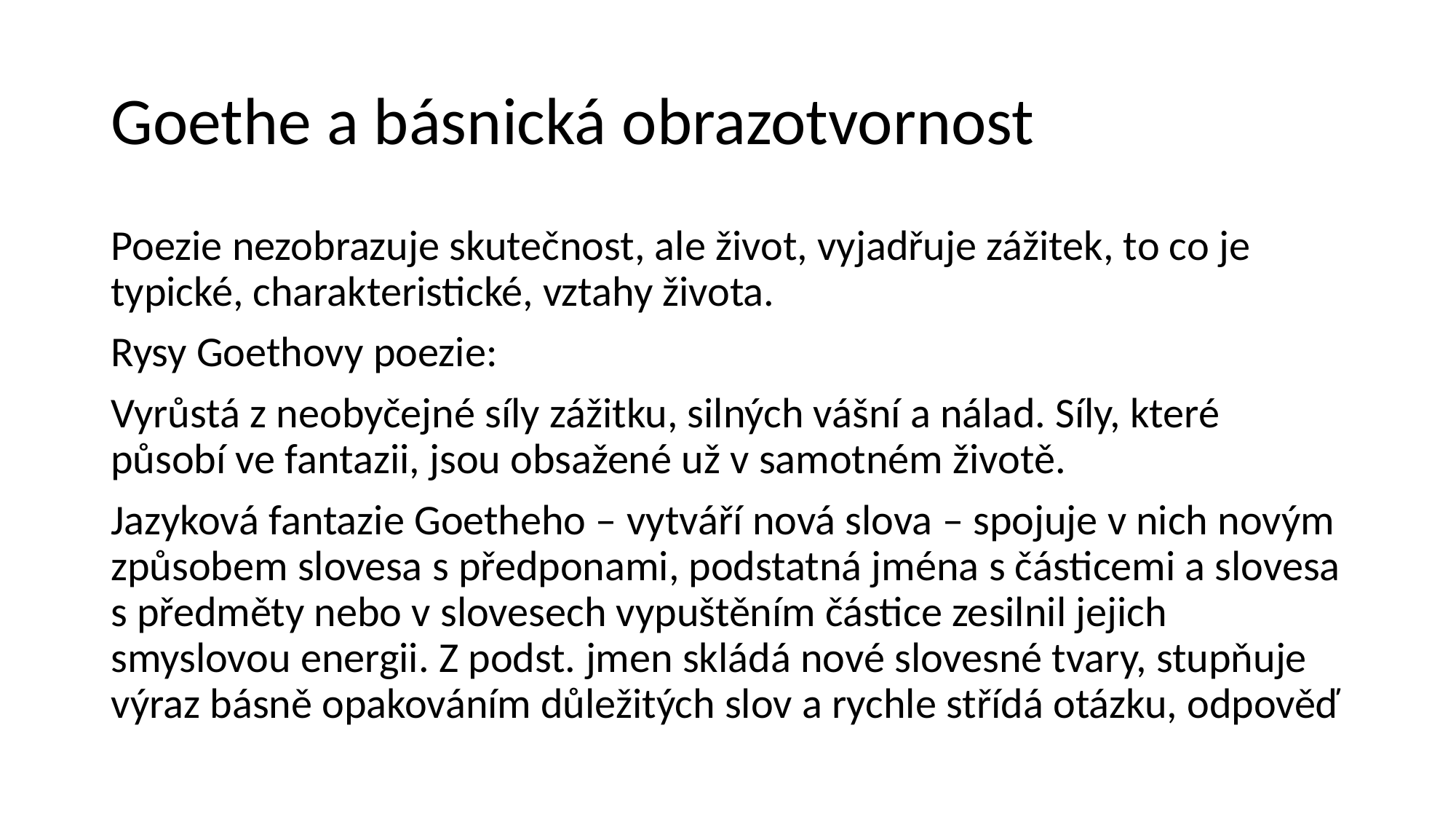

# Goethe a básnická obrazotvornost
Poezie nezobrazuje skutečnost, ale život, vyjadřuje zážitek, to co je typické, charakteristické, vztahy života.
Rysy Goethovy poezie:
Vyrůstá z neobyčejné síly zážitku, silných vášní a nálad. Síly, které působí ve fantazii, jsou obsažené už v samotném životě.
Jazyková fantazie Goetheho – vytváří nová slova – spojuje v nich novým způsobem slovesa s předponami, podstatná jména s částicemi a slovesa s předměty nebo v slovesech vypuštěním částice zesilnil jejich smyslovou energii. Z podst. jmen skládá nové slovesné tvary, stupňuje výraz básně opakováním důležitých slov a rychle střídá otázku, odpověď